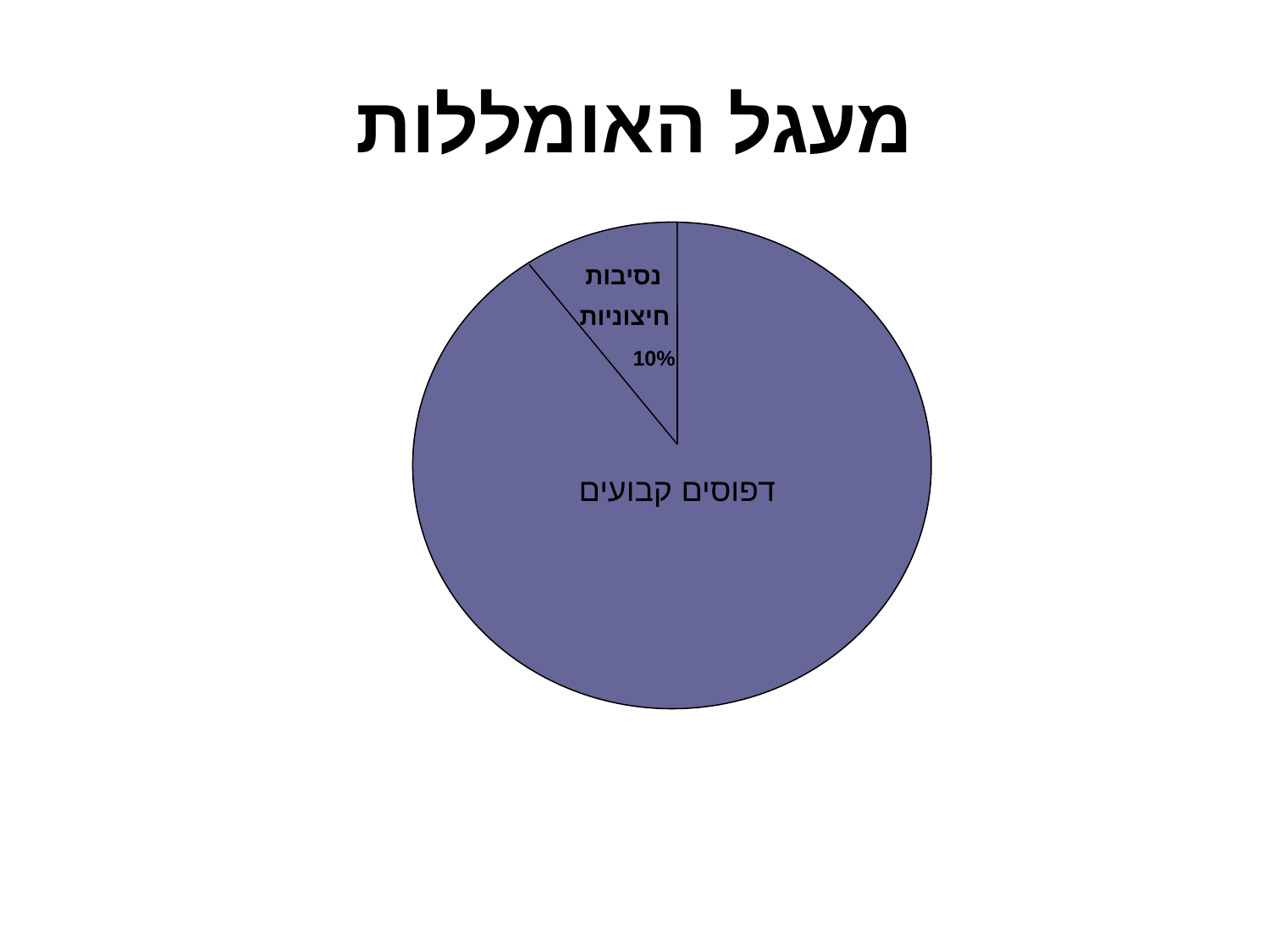

# מעגל האומללות
                                  נסיבות
                                                                           חיצוניות

                            דפוסים קבועים

10%